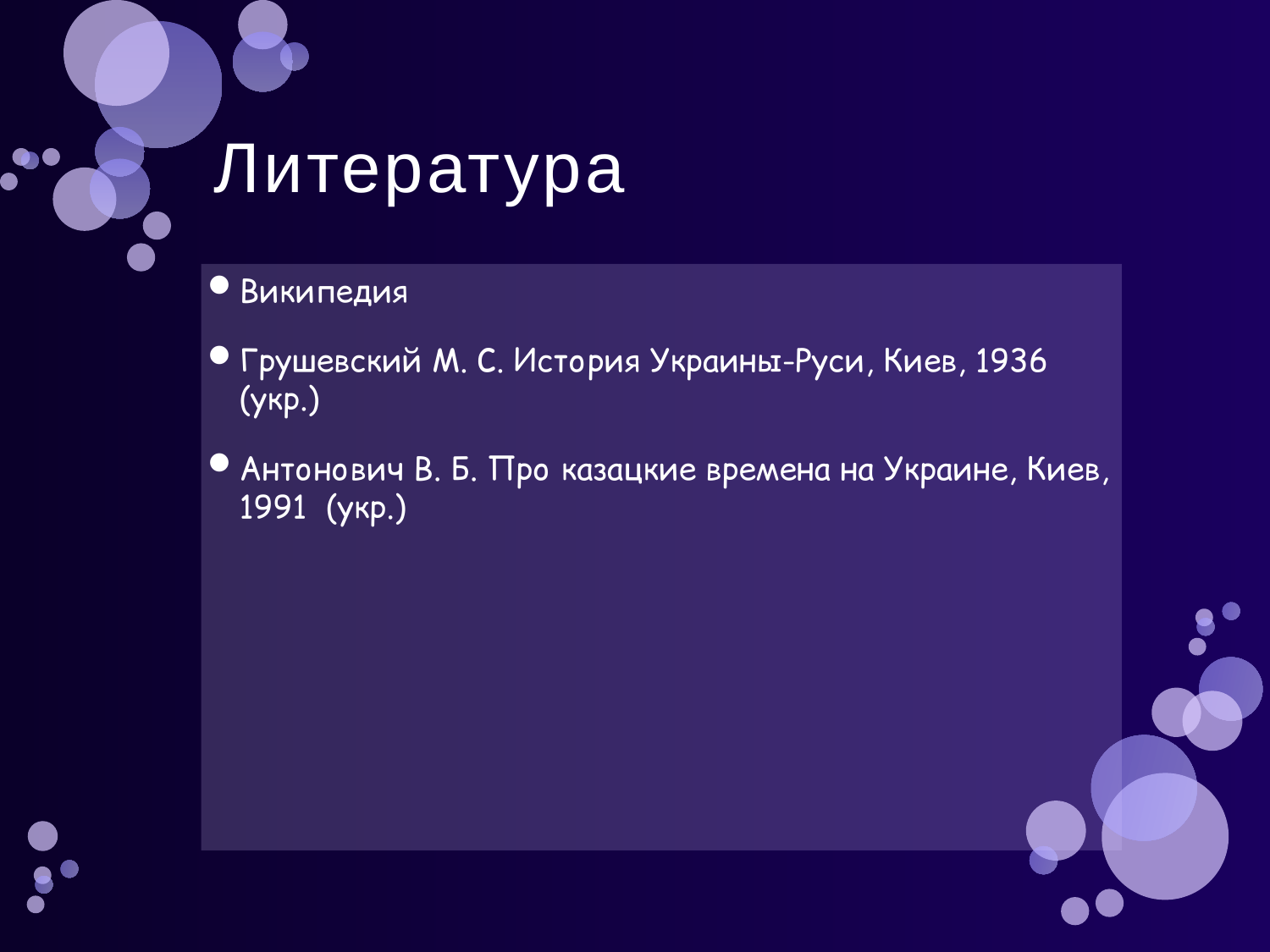

# Литература
Википедия
Грушевский М. С. История Украины-Руси, Киев, 1936  (укр.)
Антонович В. Б. Про казацкие времена на Украине, Киев, 1991  (укр.)